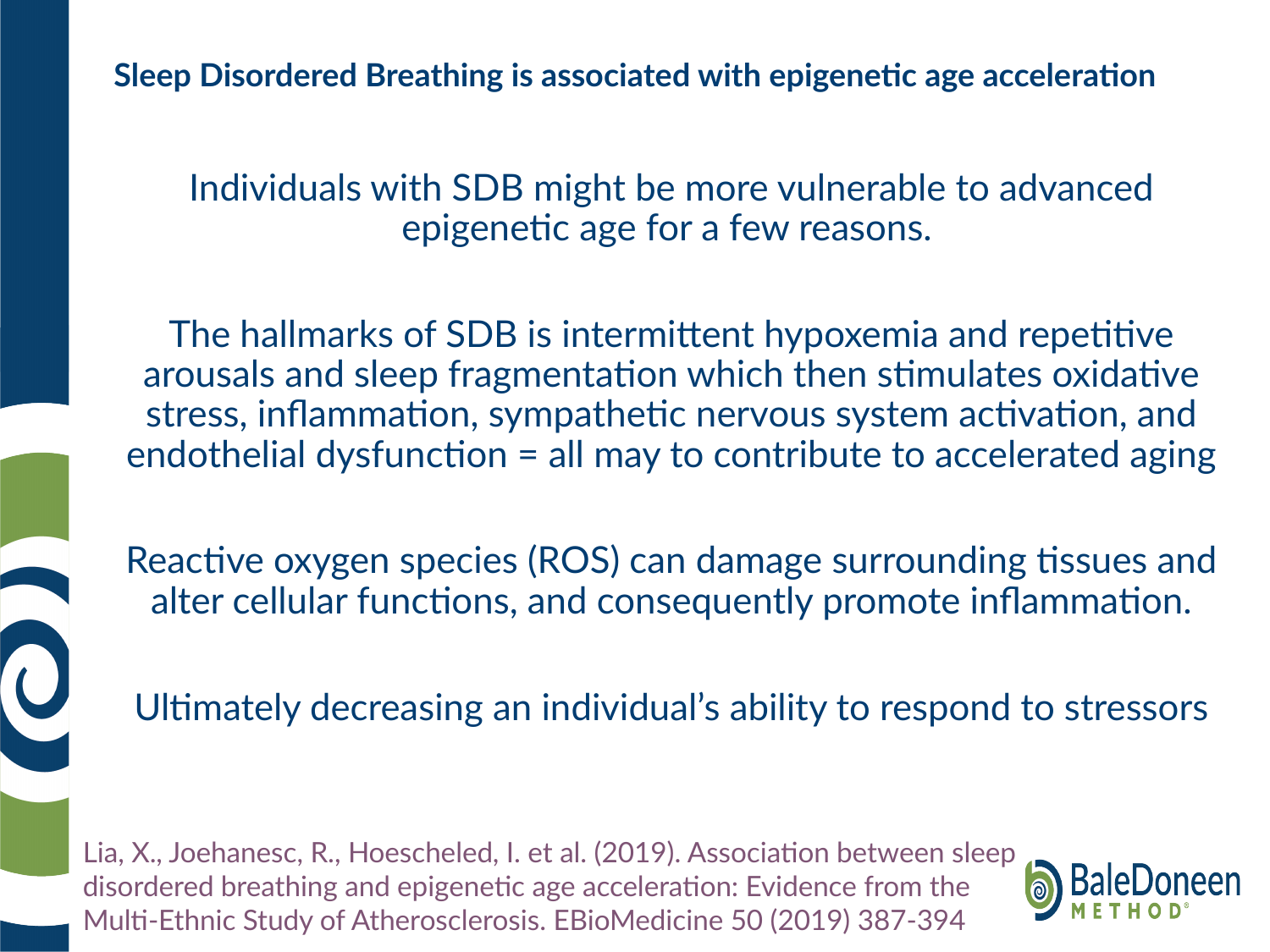

# Sleep Disordered Breathing is associated with epigenetic age acceleration
Individuals with SDB might be more vulnerable to advanced epigenetic age for a few reasons.

The hallmarks of SDB is intermittent hypoxemia and repetitive arousals and sleep fragmentation which then stimulates oxidative stress, inflammation, sympathetic nervous system activation, and endothelial dysfunction = all may to contribute to accelerated aging

Reactive oxygen species (ROS) can damage surrounding tissues and alter cellular functions, and consequently promote inflammation.

Ultimately decreasing an individual’s ability to respond to stressors

Lia, X., Joehanesc, R., Hoescheled, I. et al. (2019). Association between sleep disordered breathing and epigenetic age acceleration: Evidence from the Multi-Ethnic Study of Atherosclerosis. EBioMedicine 50 (2019) 387-394